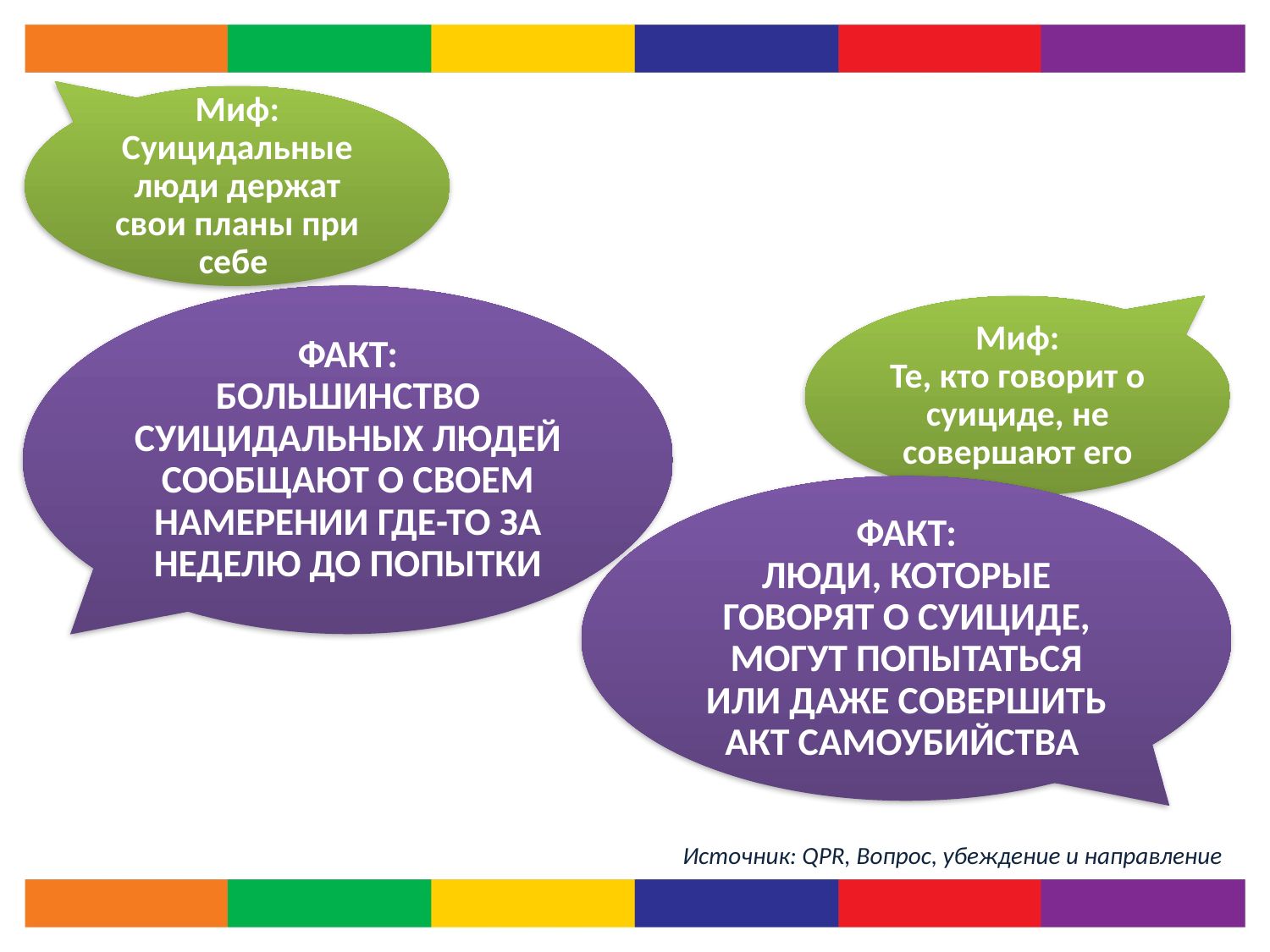

Миф:
Суицидальные люди держат свои планы при себе
ФАКТ:
БОЛЬШИНСТВО СУИЦИДАЛЬНЫХ ЛЮДЕЙ СООБЩАЮТ О СВОЕМ НАМЕРЕНИИ ГДЕ-ТО ЗА НЕДЕЛЮ ДО ПОПЫТКИ
Миф:
Те, кто говорит о суициде, не совершают его
ФАКТ:
ЛЮДИ, КОТОРЫЕ ГОВОРЯТ О СУИЦИДЕ, МОГУТ ПОПЫТАТЬСЯ ИЛИ ДАЖЕ СОВЕРШИТЬ АКТ САМОУБИЙСТВА
Источник: QPR, Вопрос, убеждение и направление